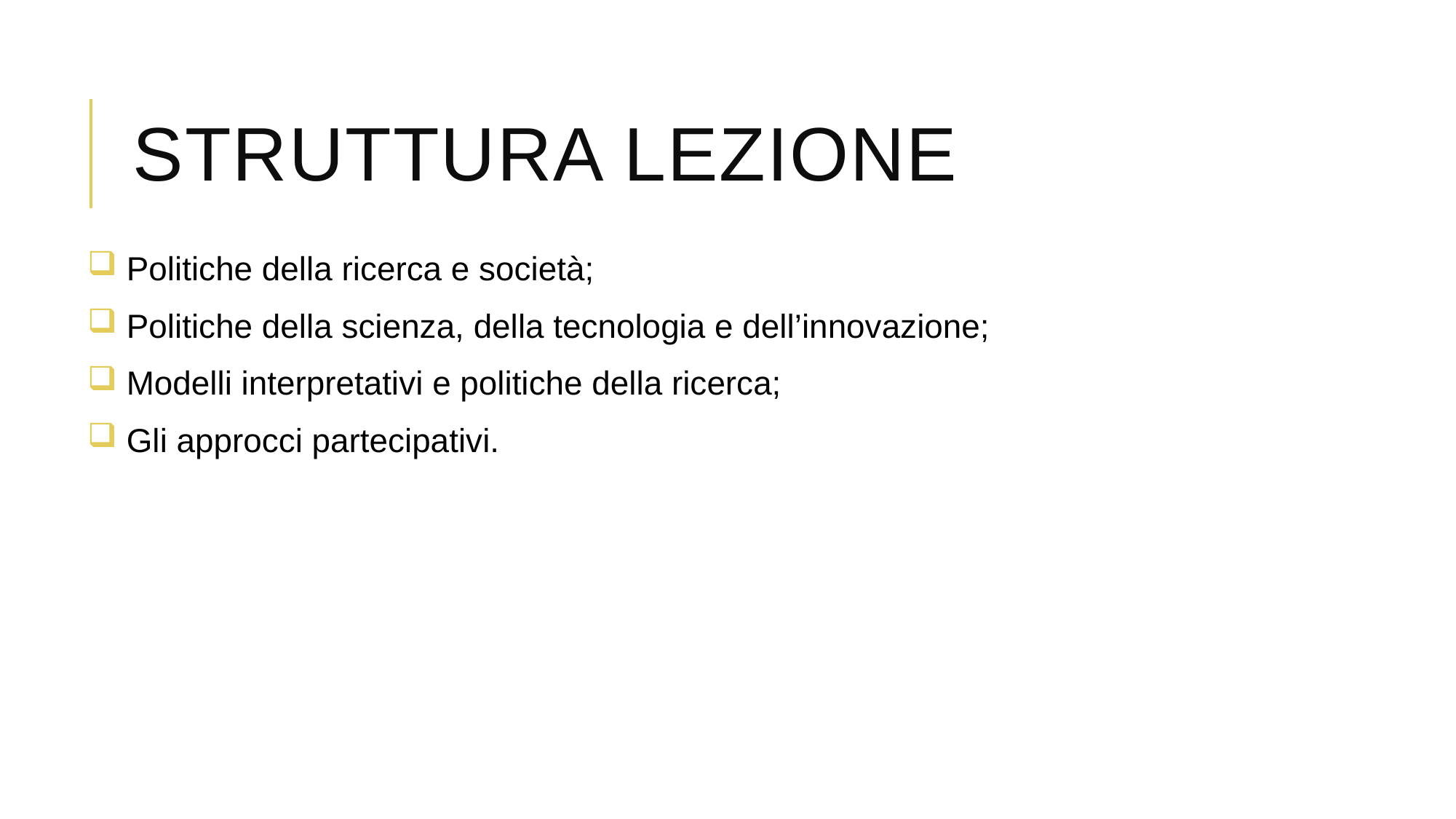

# Struttura lezione
 Politiche della ricerca e società;
 Politiche della scienza, della tecnologia e dell’innovazione;
 Modelli interpretativi e politiche della ricerca;
 Gli approcci partecipativi.